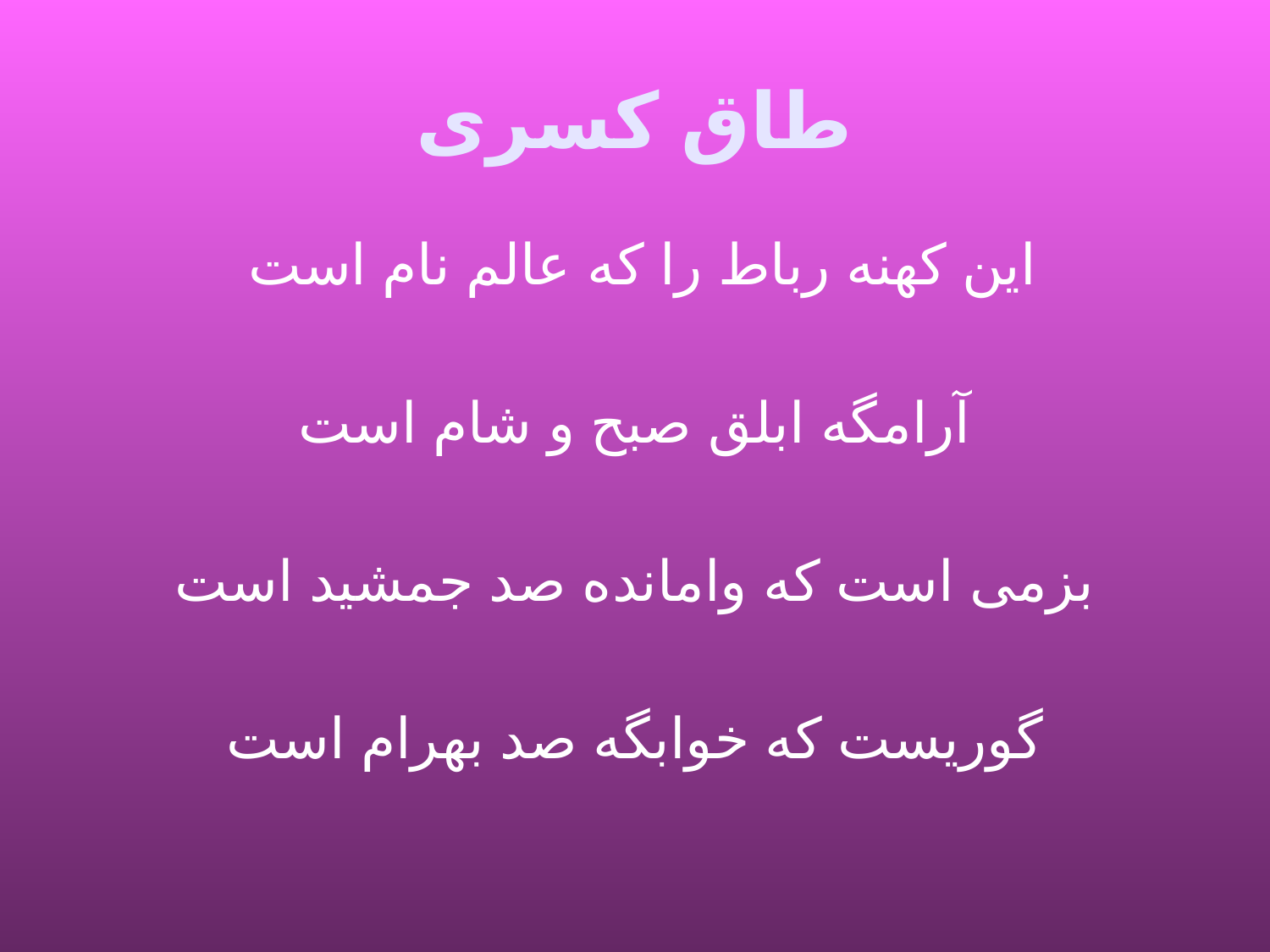

# طاق کسری
این کهنه رباط را که عالم نام است

آرامگه ابلق صبح و شام است

بزمی است که وامانده صد جمشید است

گوریست که خوابگه صد بهرام است